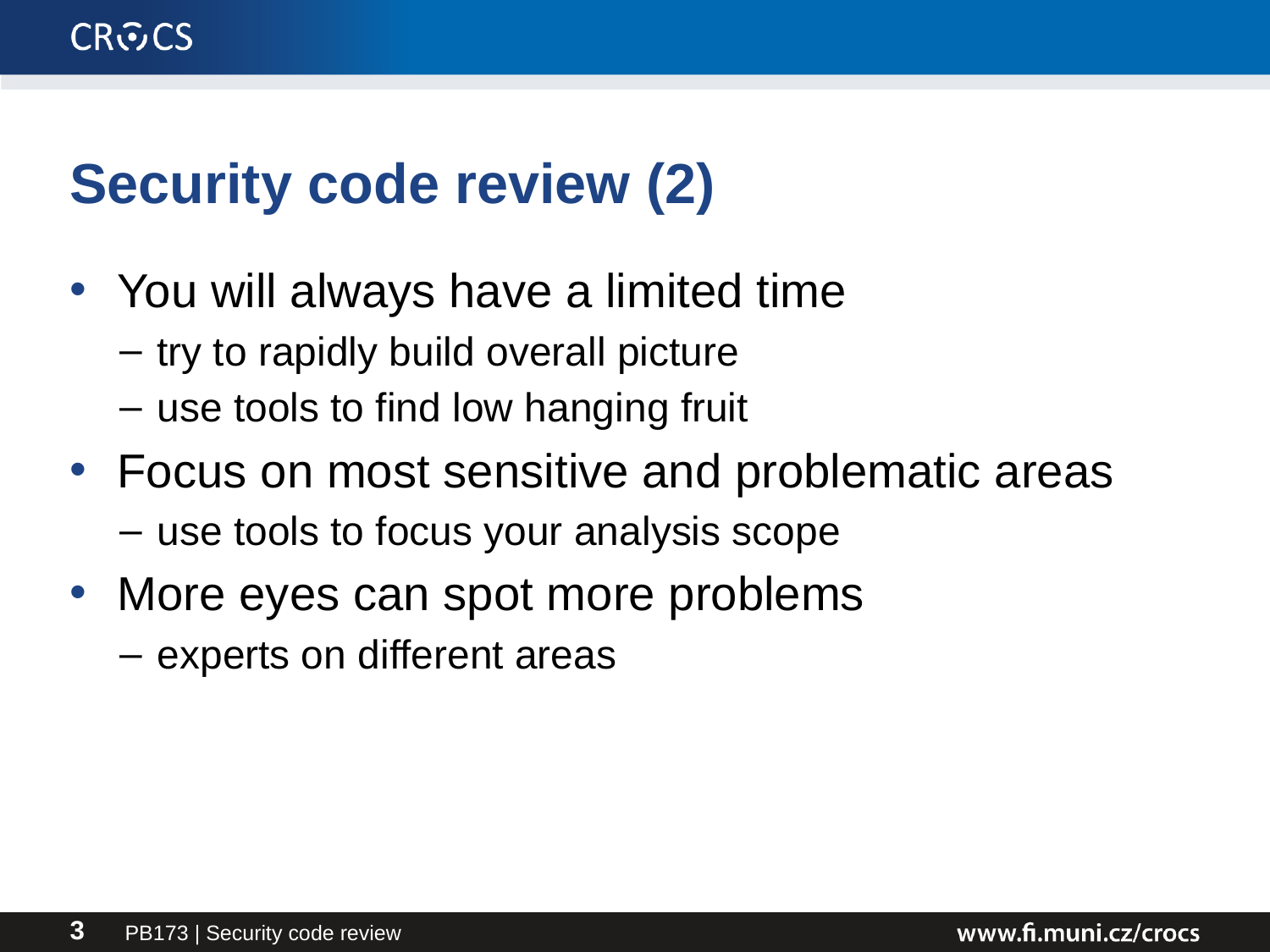

# Security code review (2)
You will always have a limited time
try to rapidly build overall picture
use tools to find low hanging fruit
Focus on most sensitive and problematic areas
use tools to focus your analysis scope
More eyes can spot more problems
experts on different areas

PB173 | Security code review
3